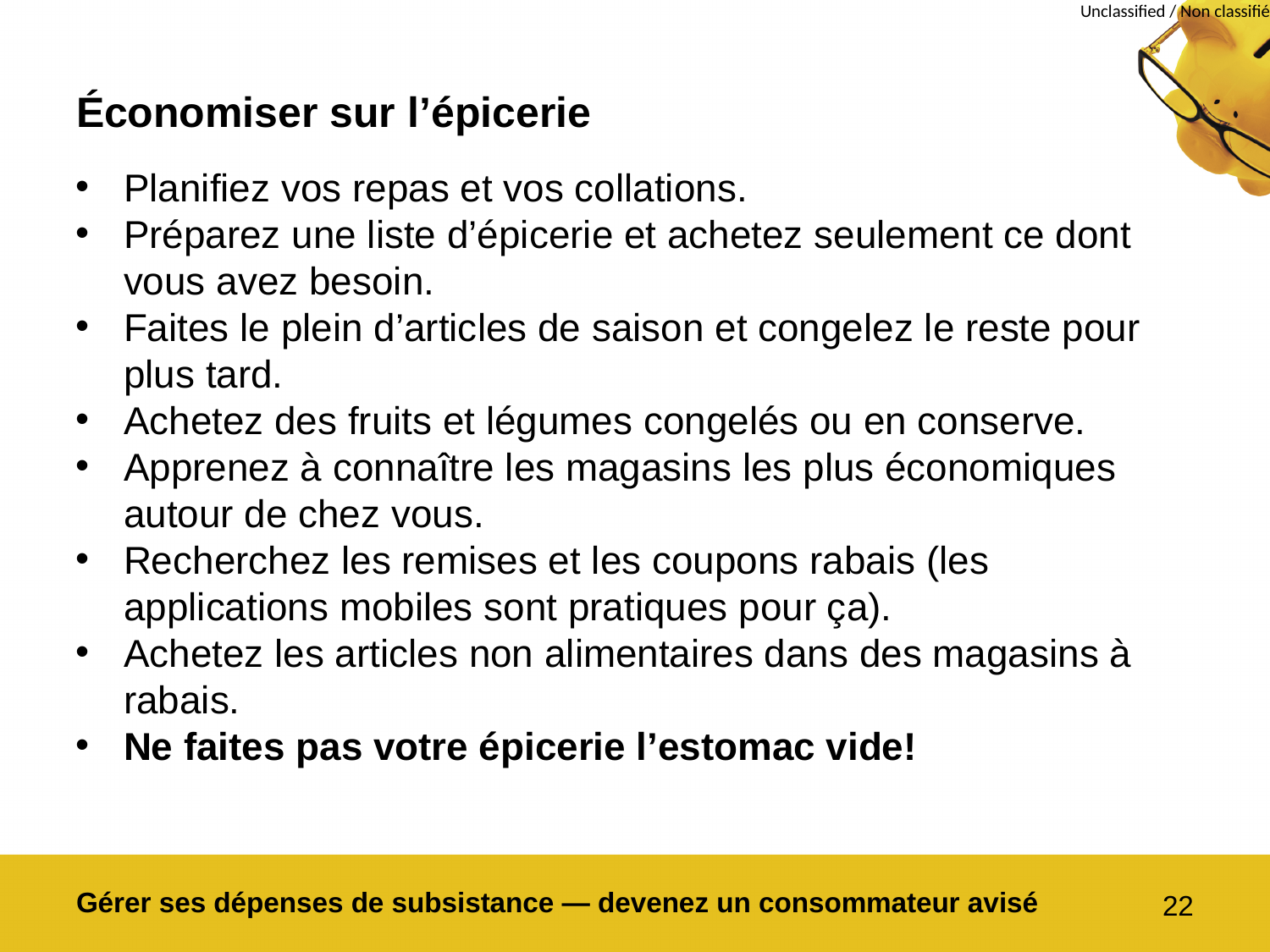

# Économiser sur l’épicerie

Planifiez vos repas et vos collations.
Préparez une liste d’épicerie et achetez seulement ce dont vous avez besoin.
Faites le plein d’articles de saison et congelez le reste pour plus tard.
Achetez des fruits et légumes congelés ou en conserve.
Apprenez à connaître les magasins les plus économiques autour de chez vous.
Recherchez les remises et les coupons rabais (les applications mobiles sont pratiques pour ça).
Achetez les articles non alimentaires dans des magasins à rabais.
Ne faites pas votre épicerie l’estomac vide!
Gérer ses dépenses de subsistance — devenez un consommateur avisé
22